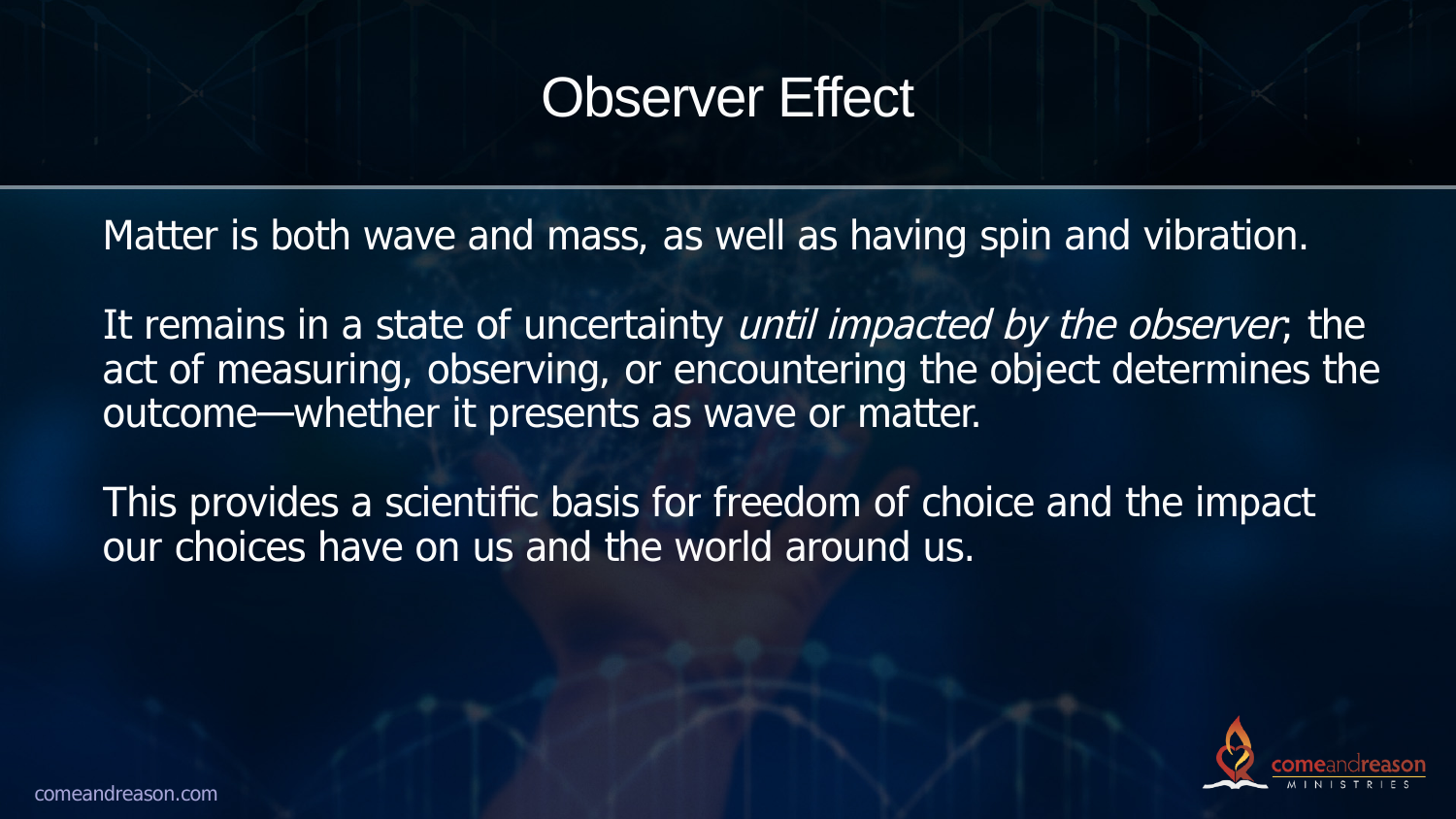

# Observer Effect
Matter is both wave and mass, as well as having spin and vibration.

It remains in a state of uncertainty until impacted by the observer; the act of measuring, observing, or encountering the object determines the outcome—whether it presents as wave or matter.

This provides a scientific basis for freedom of choice and the impact our choices have on us and the world around us.